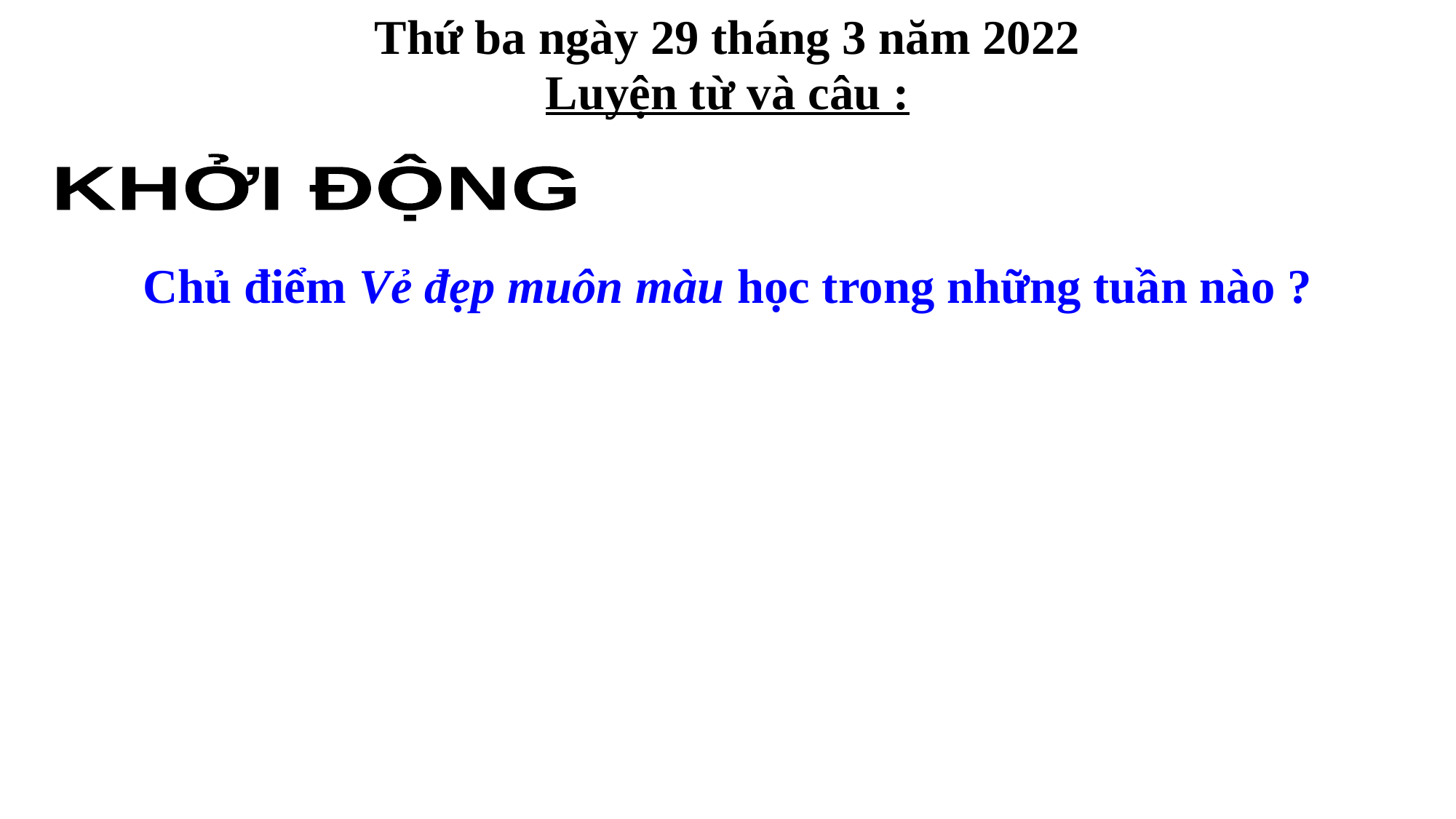

Thứ ba ngày 29 tháng 3 năm 2022
Luyện từ và câu :
KHỞI ĐỘNG
Chủ điểm Vẻ đẹp muôn màu học trong những tuần nào ?